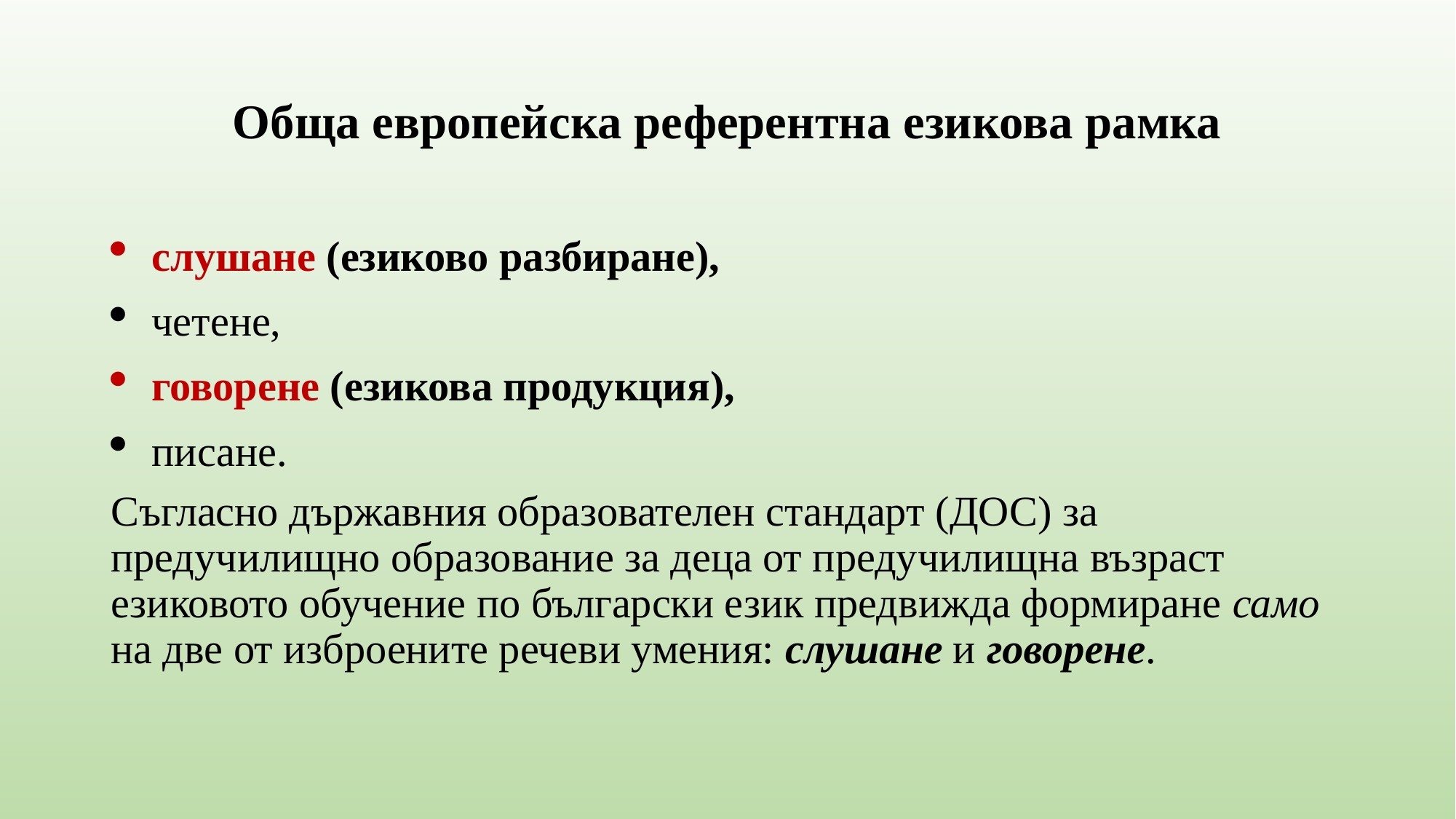

# Обща европейска референтна езикова рамка
слушане (езиково разбиране),
четене,
говорене (езикова продукция),
писане.
Съгласно държавния образователен стандарт (ДОС) за предучилищно образование за деца от предучилищна възраст езиковото обучение по български език предвижда формиране само на две от изброените речеви умения: слушане и говорене.